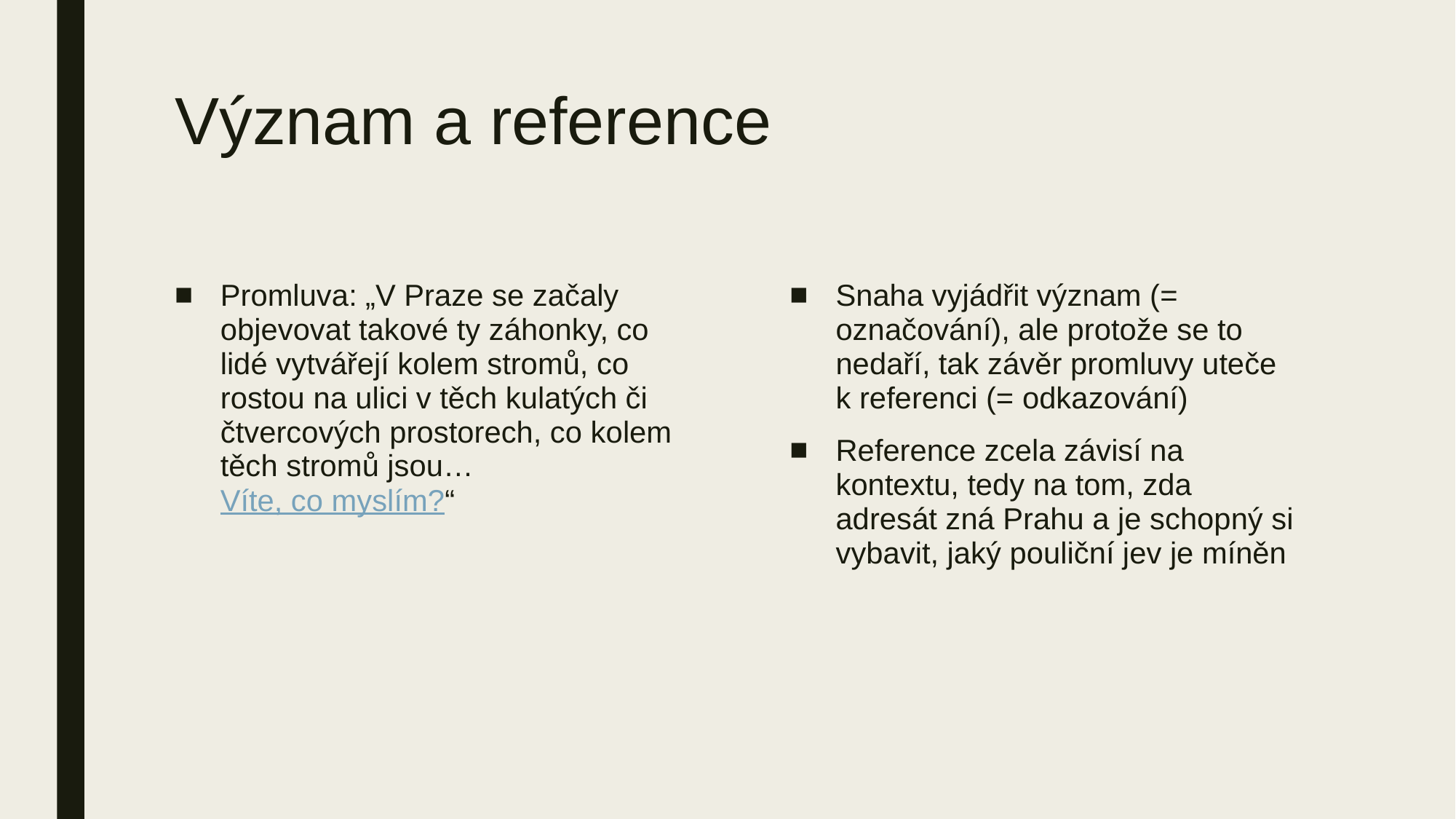

# Význam a reference
Promluva: „V Praze se začaly objevovat takové ty záhonky, co lidé vytvářejí kolem stromů, co rostou na ulici v těch kulatých či čtvercových prostorech, co kolem těch stromů jsou… Víte, co myslím?“

Snaha vyjádřit význam (= označování), ale protože se to nedaří, tak závěr promluvy uteče k referenci (= odkazování)
Reference zcela závisí na kontextu, tedy na tom, zda adresát zná Prahu a je schopný si vybavit, jaký pouliční jev je míněn